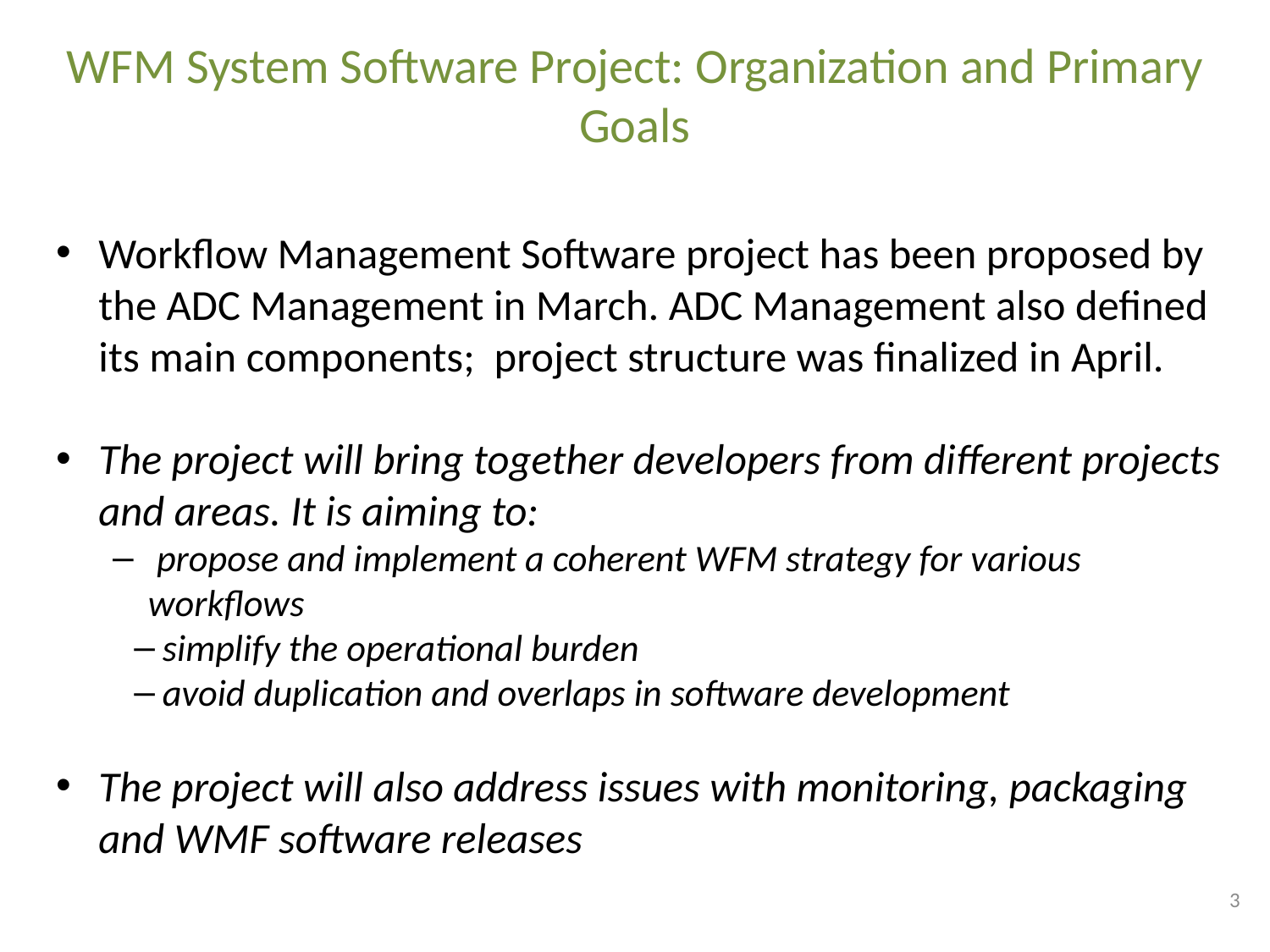

# WFM System Software Project: Organization and Primary Goals
Workflow Management Software project has been proposed by the ADC Management in March. ADC Management also defined its main components;  project structure was finalized in April.

The project will bring together developers from different projects and areas. It is aiming to:
 propose and implement a coherent WFM strategy for various workflows
simplify the operational burden
avoid duplication and overlaps in software development

The project will also address issues with monitoring, packaging and WMF software releases

3